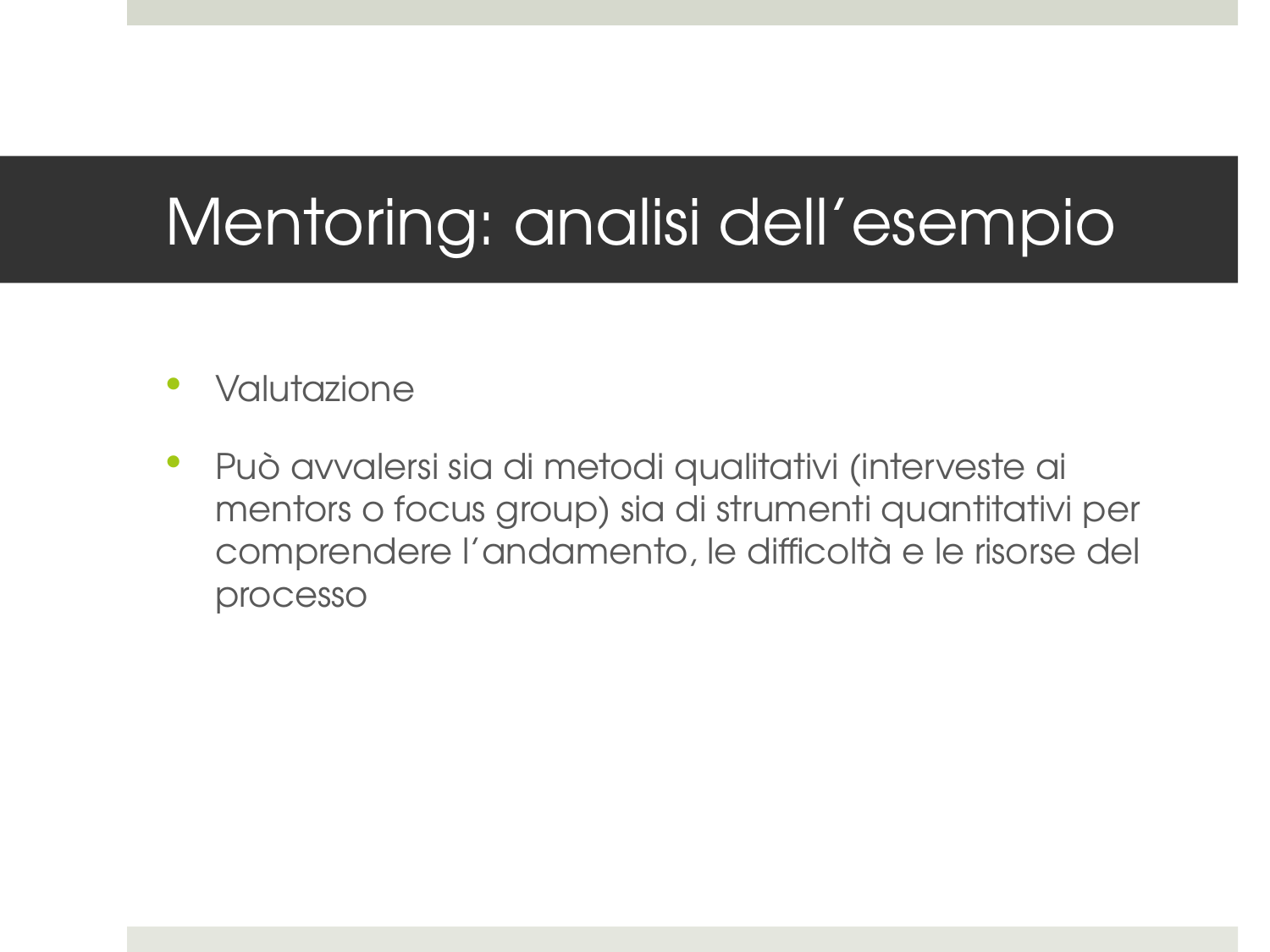

# Mentoring: analisi dell’esempio
Valutazione
Può avvalersi sia di metodi qualitativi (interveste ai mentors o focus group) sia di strumenti quantitativi per comprendere l’andamento, le difficoltà e le risorse del processo